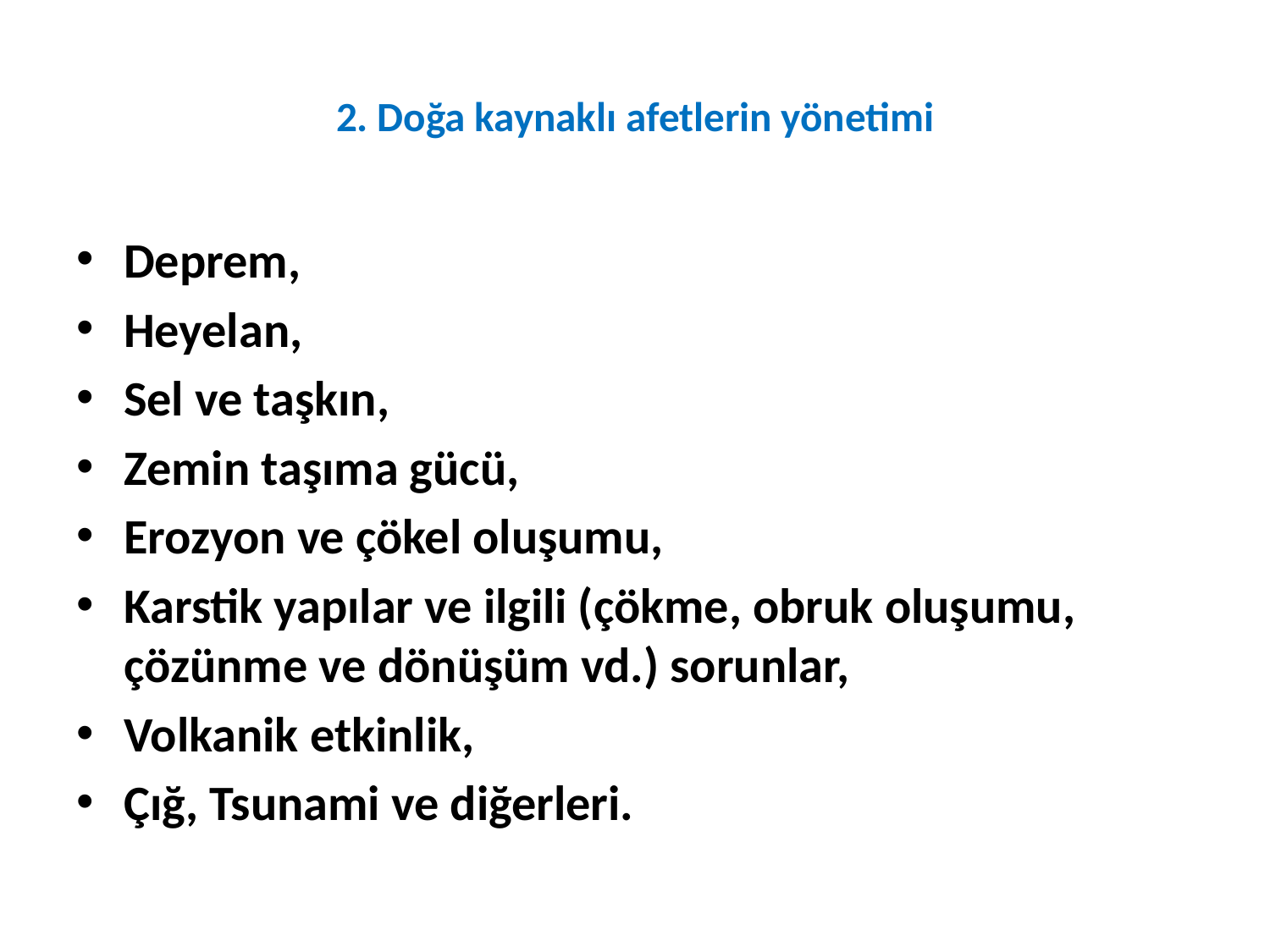

# 2. Doğa kaynaklı afetlerin yönetimi
Deprem,
Heyelan,
Sel ve taşkın,
Zemin taşıma gücü,
Erozyon ve çökel oluşumu,
Karstik yapılar ve ilgili (çökme, obruk oluşumu, çözünme ve dönüşüm vd.) sorunlar,
Volkanik etkinlik,
Çığ, Tsunami ve diğerleri.